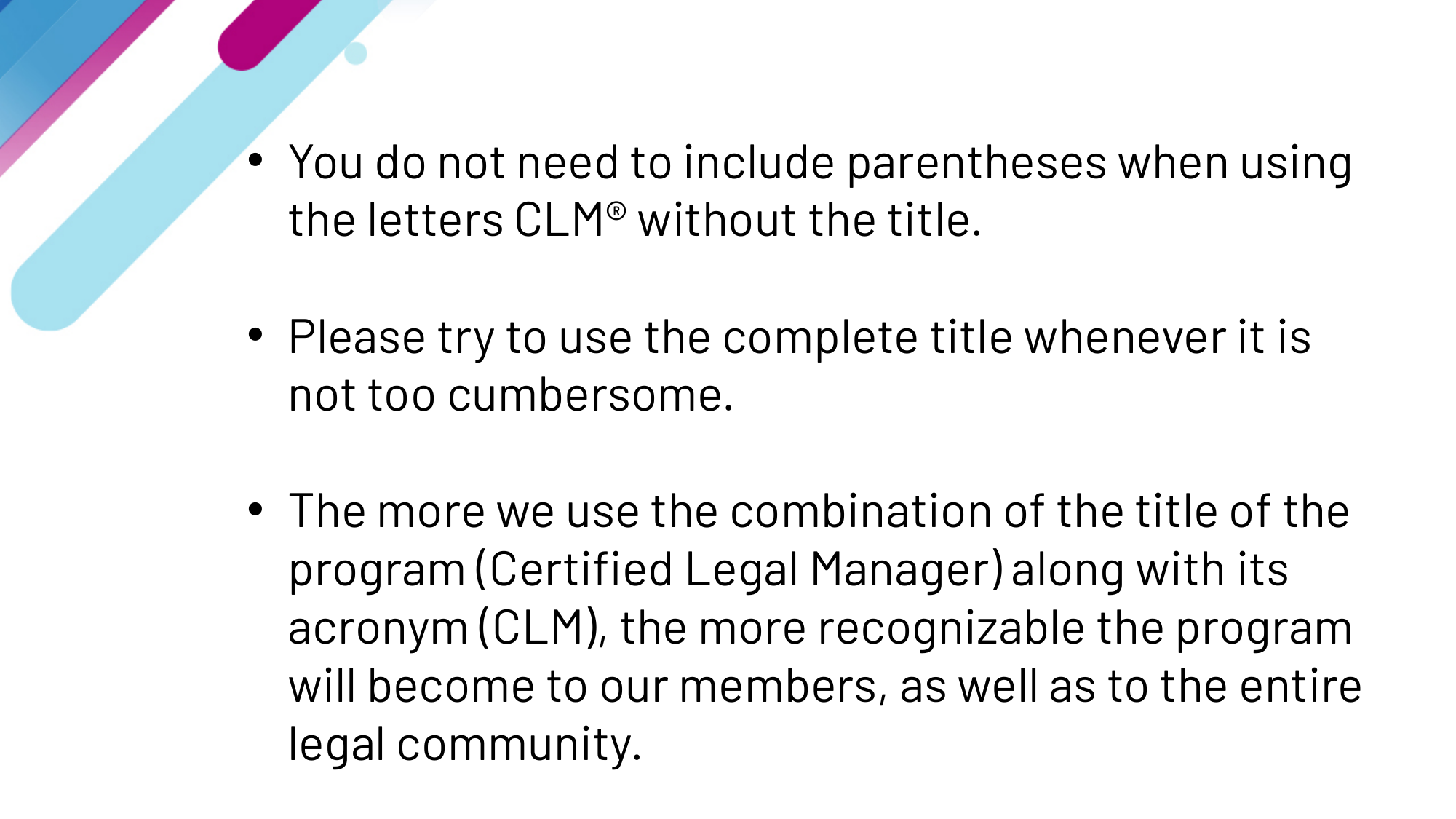

You do not need to include parentheses when using the letters CLM® without the title.
Please try to use the complete title whenever it is not too cumbersome.
The more we use the combination of the title of the program (Certified Legal Manager) along with its acronym (CLM), the more recognizable the program will become to our members, as well as to the entire legal community.